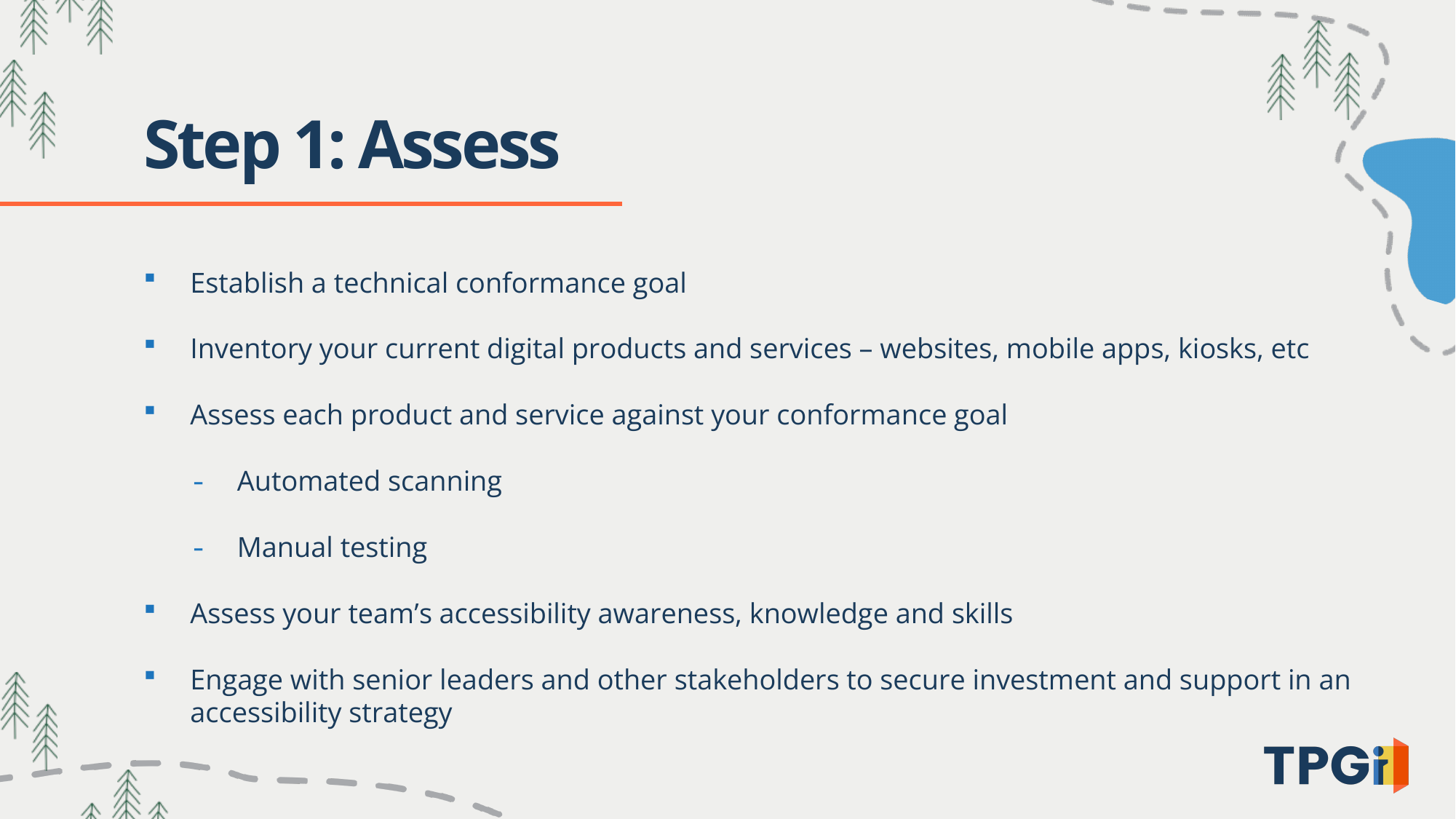

# Step 1: Assess
Establish a technical conformance goal
Inventory your current digital products and services – websites, mobile apps, kiosks, etc
Assess each product and service against your conformance goal
Automated scanning
Manual testing
Assess your team’s accessibility awareness, knowledge and skills
Engage with senior leaders and other stakeholders to secure investment and support in an accessibility strategy